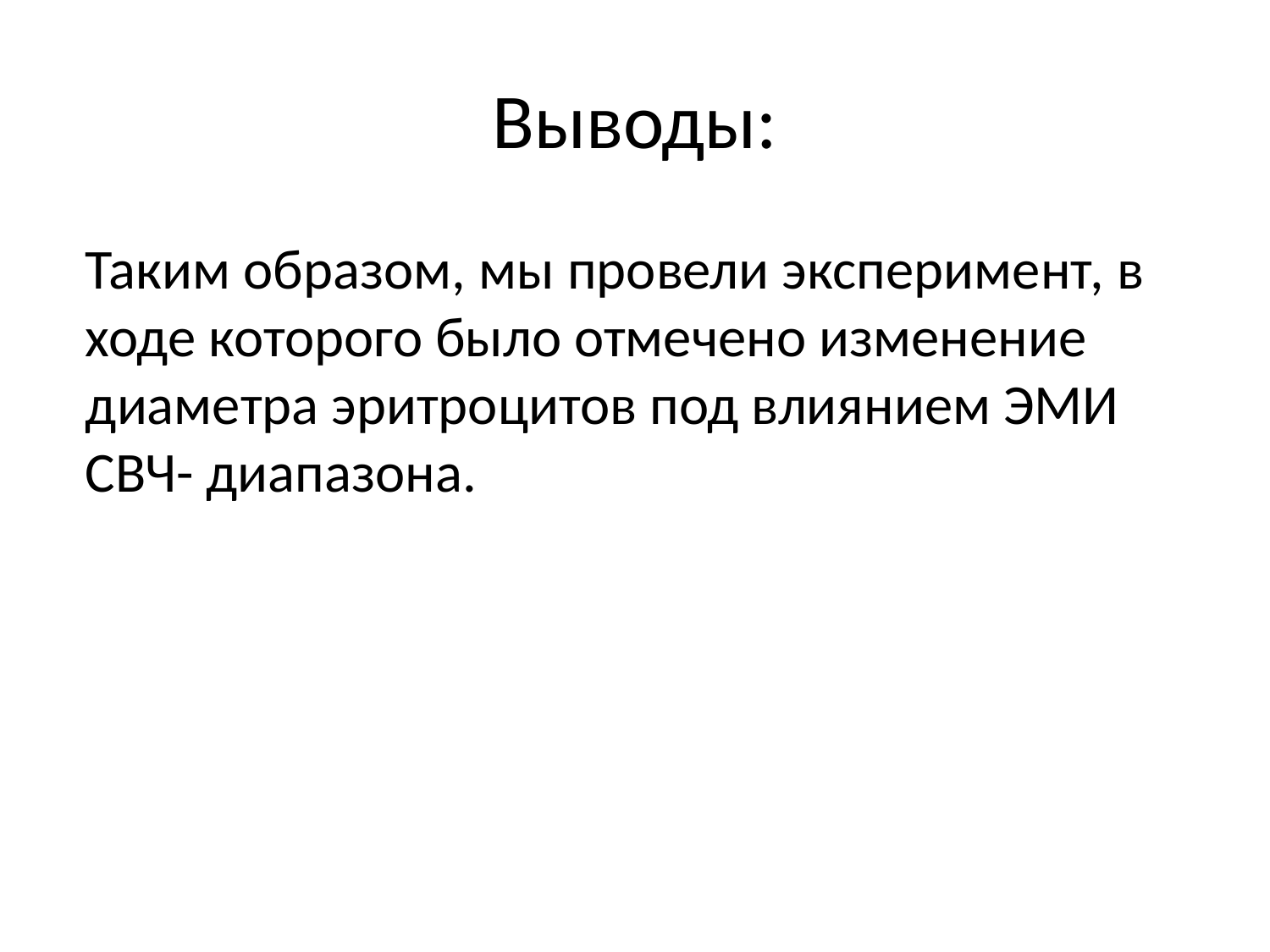

# Выводы:
	Таким образом, мы провели эксперимент, в ходе которого было отмечено изменение диаметра эритроцитов под влиянием ЭМИ СВЧ- диапазона.